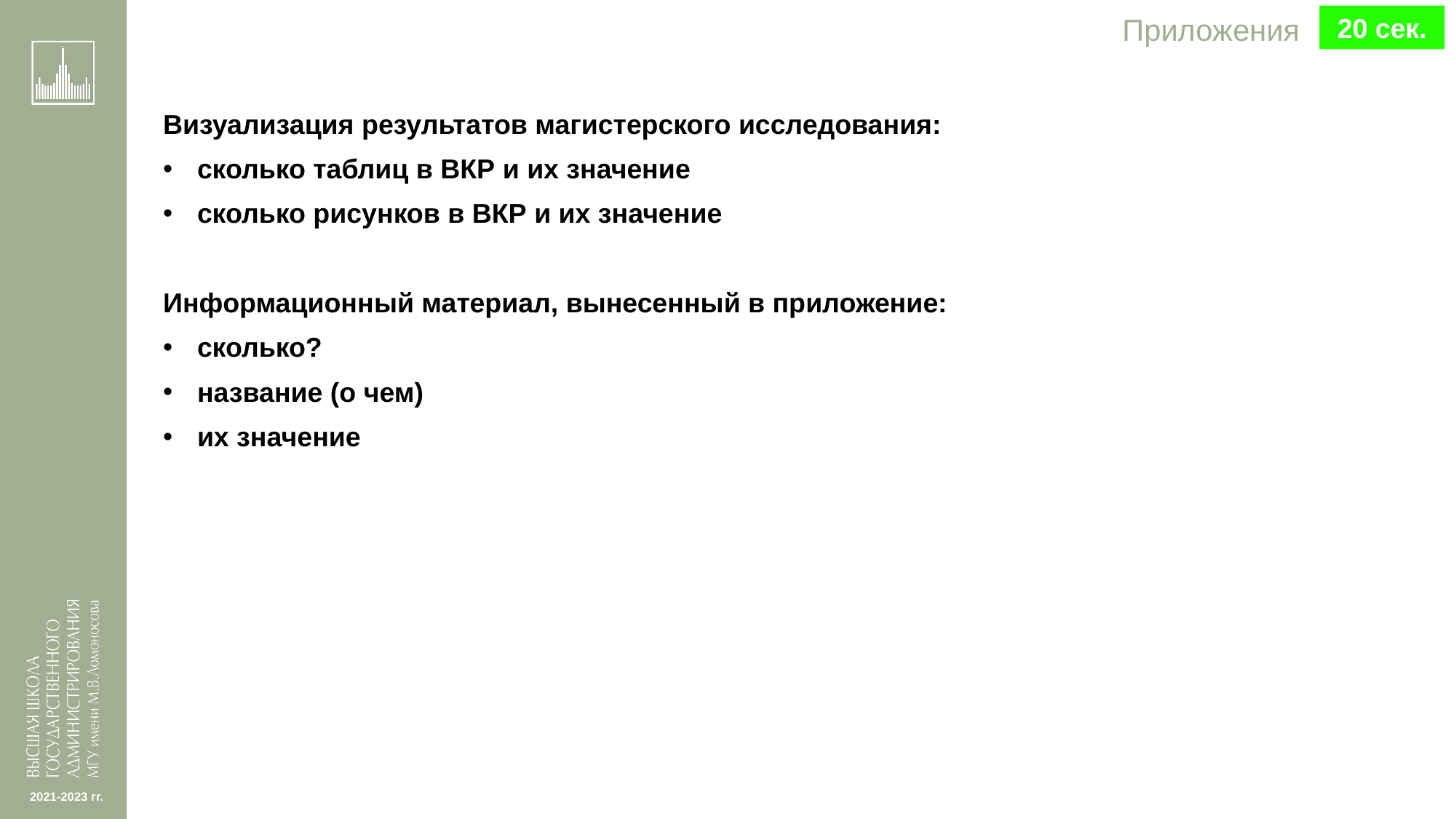

20 сек.
Приложения
Визуализация результатов магистерского исследования:
сколько таблиц в ВКР и их значение
сколько рисунков в ВКР и их значение

Информационный материал, вынесенный в приложение:
сколько?
название (о чем)
их значение